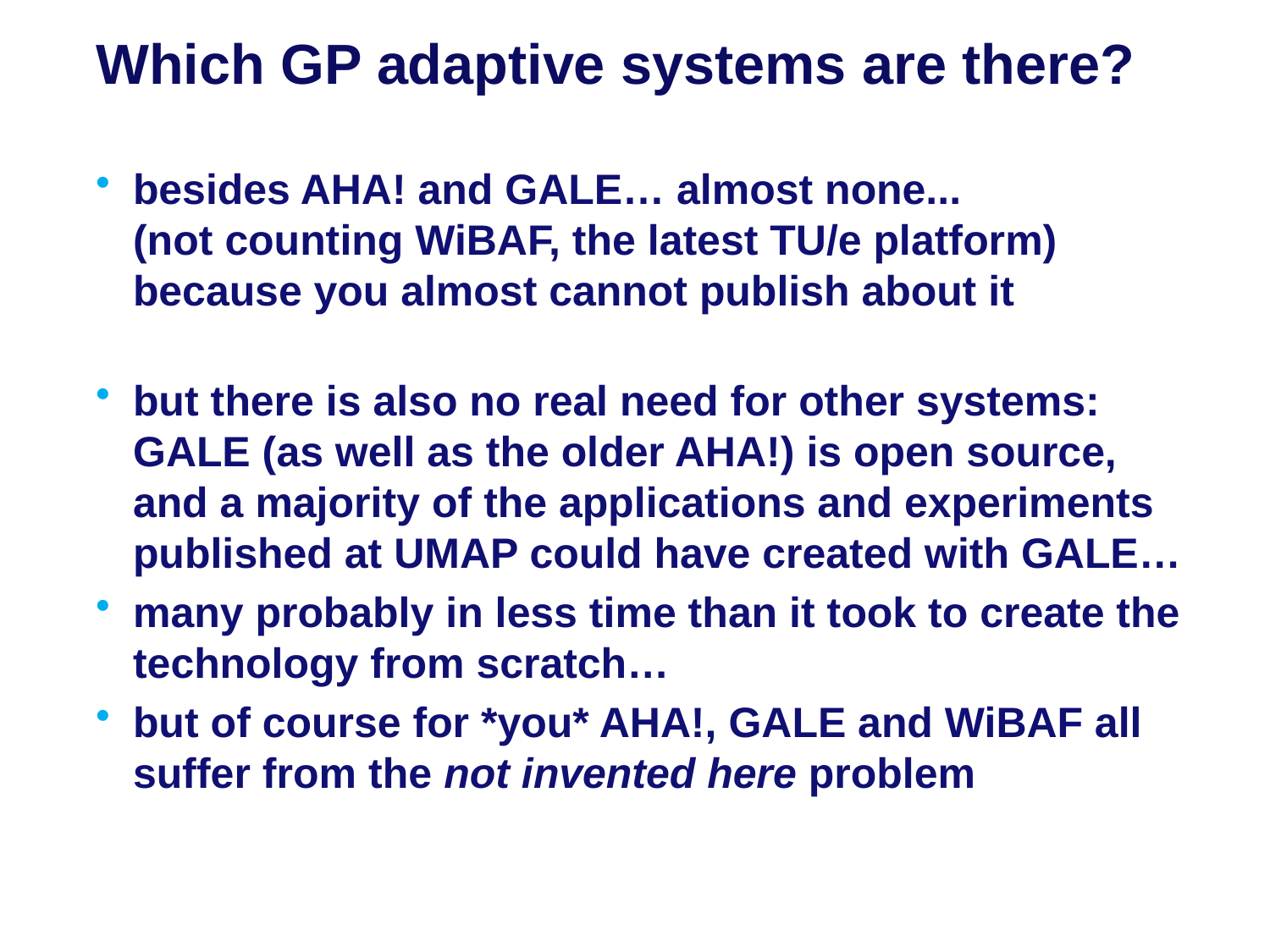

Which GP adaptive systems are there?
besides AHA! and GALE… almost none...
(not counting WiBAF, the latest TU/e platform)
because you almost cannot publish about it
but there is also no real need for other systems:
GALE (as well as the older AHA!) is open source,
and a majority of the applications and experiments published at UMAP could have created with GALE…
many probably in less time than it took to create the technology from scratch…
but of course for *you* AHA!, GALE and WiBAF all suffer from the not invented here problem